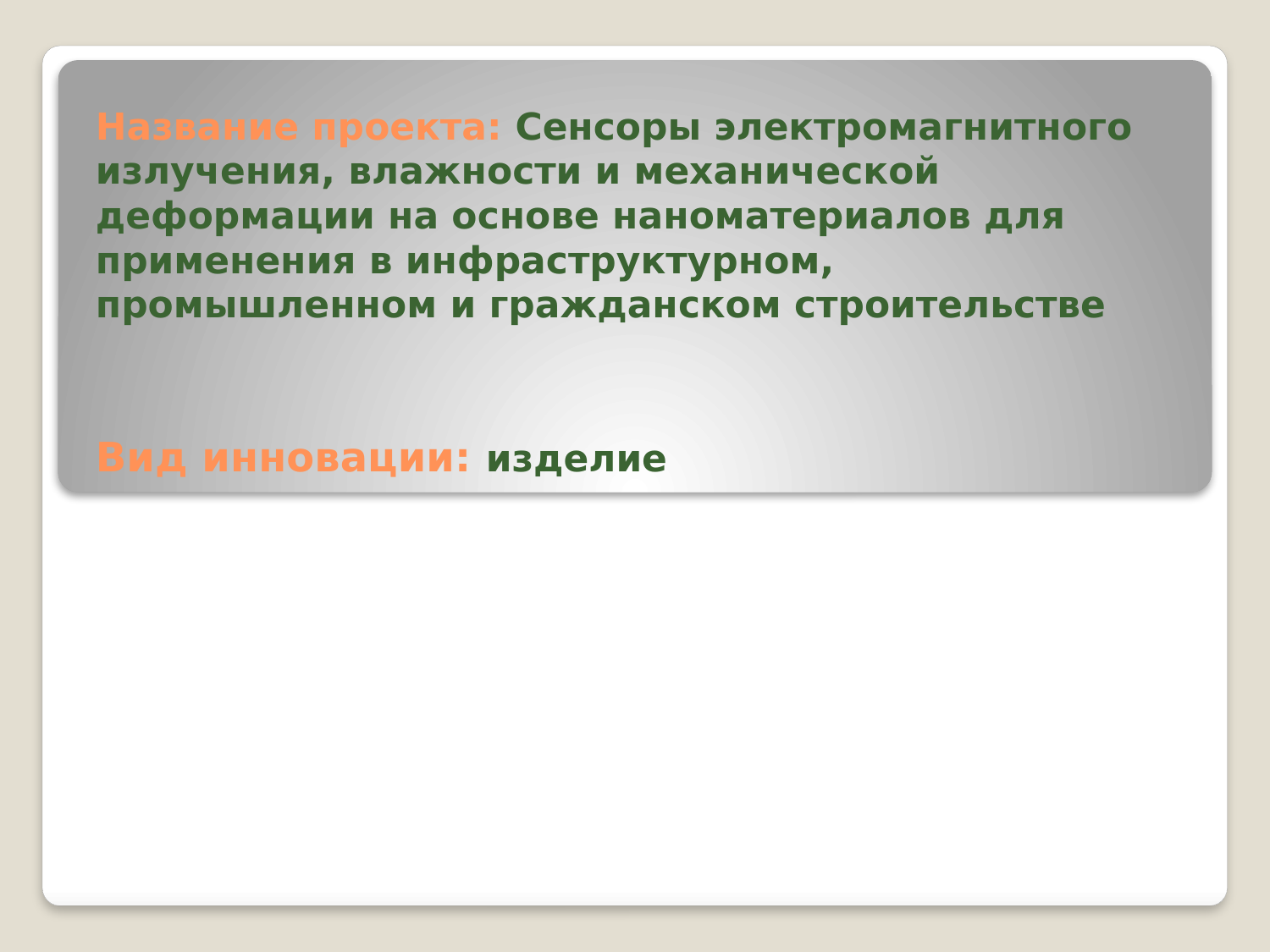

# Название проекта: Сенсоры электромагнитного излучения, влажности и механической деформации на основе наноматериалов для применения в инфраструктурном, промышленном и гражданском строительстве Вид инновации: изделие